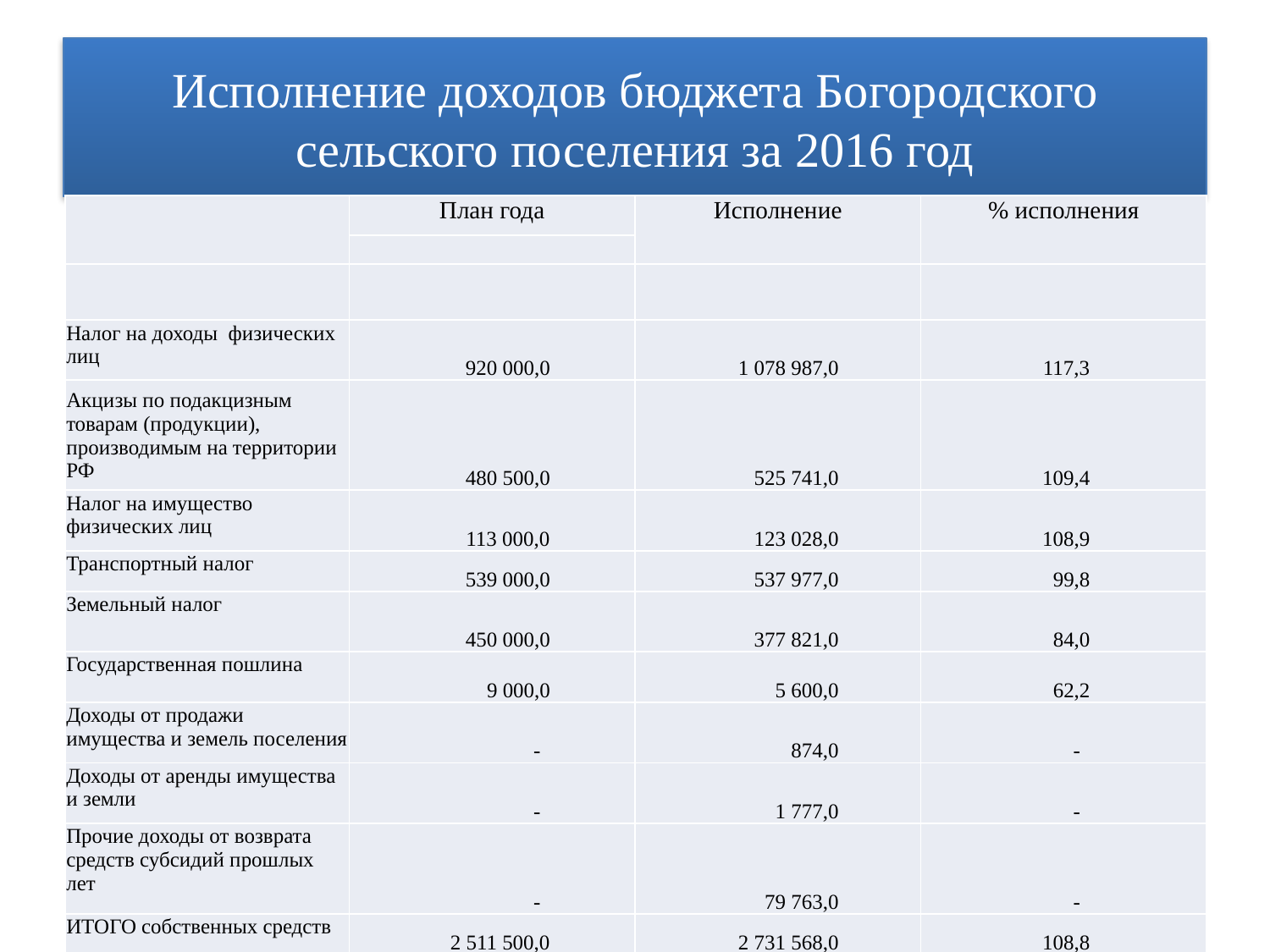

# Исполнение доходов бюджета Богородского сельского поселения за 2016 год
|  | План года | Исполнение | % исполнения |
| --- | --- | --- | --- |
|  |  |  |  |
|  |  |  |  |
| Налог на доходы физических лиц | 920 000,0 | 1 078 987,0 | 117,3 |
| Акцизы по подакцизным товарам (продукции), производимым на территории РФ | 480 500,0 | 525 741,0 | 109,4 |
| Налог на имущество физических лиц | 113 000,0 | 123 028,0 | 108,9 |
| Транспортный налог | 539 000,0 | 537 977,0 | 99,8 |
| Земельный налог | 450 000,0 | 377 821,0 | 84,0 |
| Государственная пошлина | 9 000,0 | 5 600,0 | 62,2 |
| Доходы от продажи имущества и земель поселения | - | 874,0 | - |
| Доходы от аренды имущества и земли | - | 1 777,0 | - |
| Прочие доходы от возврата средств субсидий прошлых лет | - | 79 763,0 | - |
| ИТОГО собственных средств | 2 511 500,0 | 2 731 568,0 | 108,8 |
| Безвозмездные поступления из бюджета района и края | 13 508 400,0 | 13 507 700,0 | 99,99 |
| из района дотации для выравнивания бюджета | 5 259 300,0 | 5 259 300,0 | 100,0 |
| краевая дотация на выравнивание бюджета | 402 800,0 | 402 800,0 | 100,0 |
| Прочие субвенции на военно-учетный стол, коммунальные работникам культуры | 138 100,0 | 137 400,0 | 99,5 |
| Прочие межбюджетные трансферты, всего: | 7 708 200,0 | 7 708 200,0 | 100,0 |
| в том числе: |  |  |  |
| 2) на строительство газопровода из района | 7 708 200,0 | 7 708 200,0 | 100,0 |
|  |  |  |  |
| Итого доходов: | 16 019 900,0 | 16 239 268,0 | 101,4 |
| перевыполнение на 219368 р. |  |  |  |